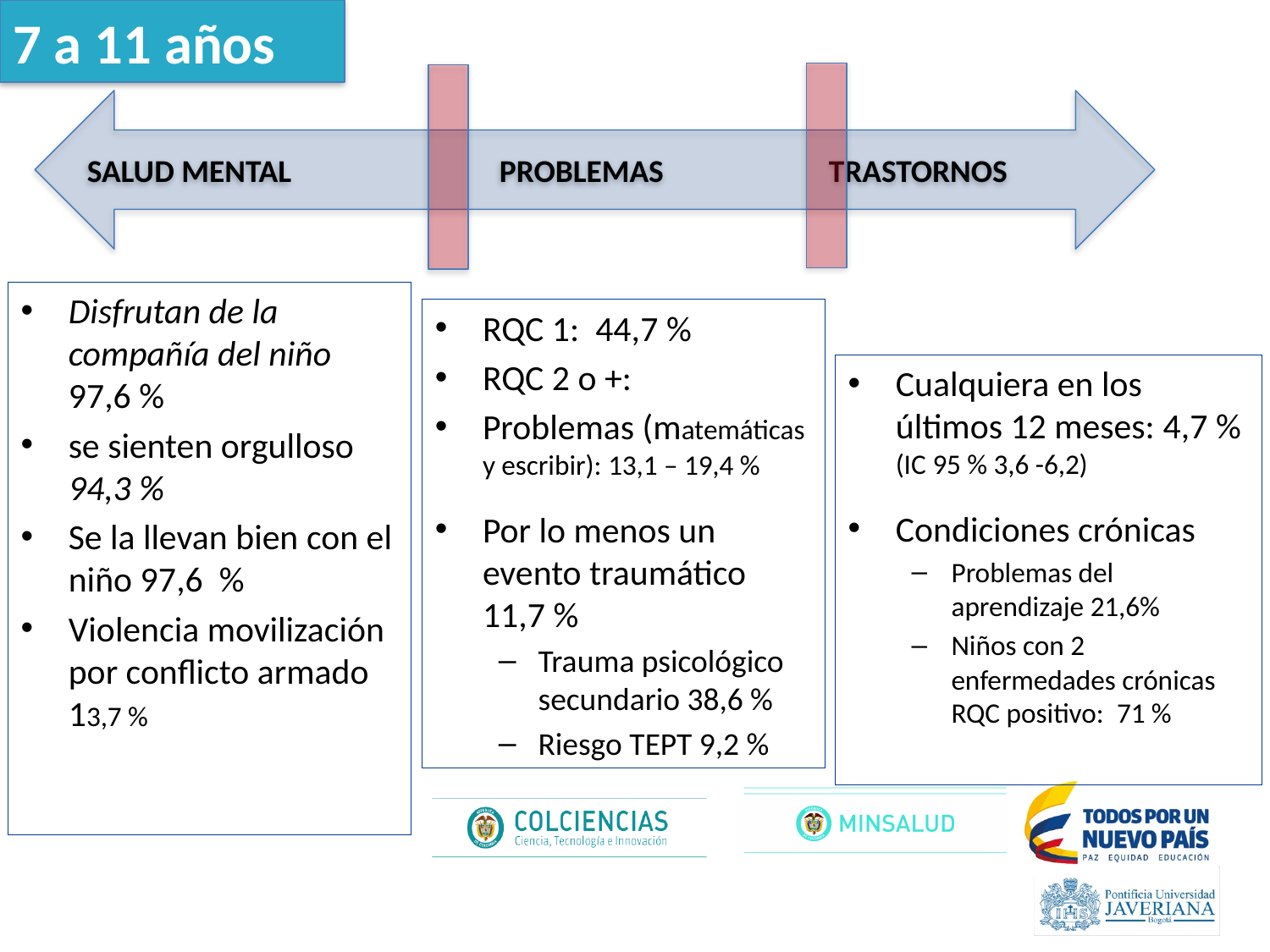

7 a 11 años
SALUD MENTAL                             PROBLEMAS                       TRASTORNOS

Disfrutan de la compañía del niño 97,6 %
se sienten orgulloso 94,3 %
Se la llevan bien con el niño 97,6  %
Violencia movilización por conflicto armado 13,7 %
RQC 1:  44,7 %
RQC 2 o +:
Problemas (matemáticas y escribir): 13,1 – 19,4 %

Por lo menos un evento traumático  11,7 %
Trauma psicológico secundario 38,6 %
Riesgo TEPT 9,2 %
Cualquiera en los últimos 12 meses: 4,7 % (IC 95 % 3,6 -6,2)

Condiciones crónicas
Problemas del aprendizaje 21,6%
Niños con 2 enfermedades crónicas RQC positivo:  71 %